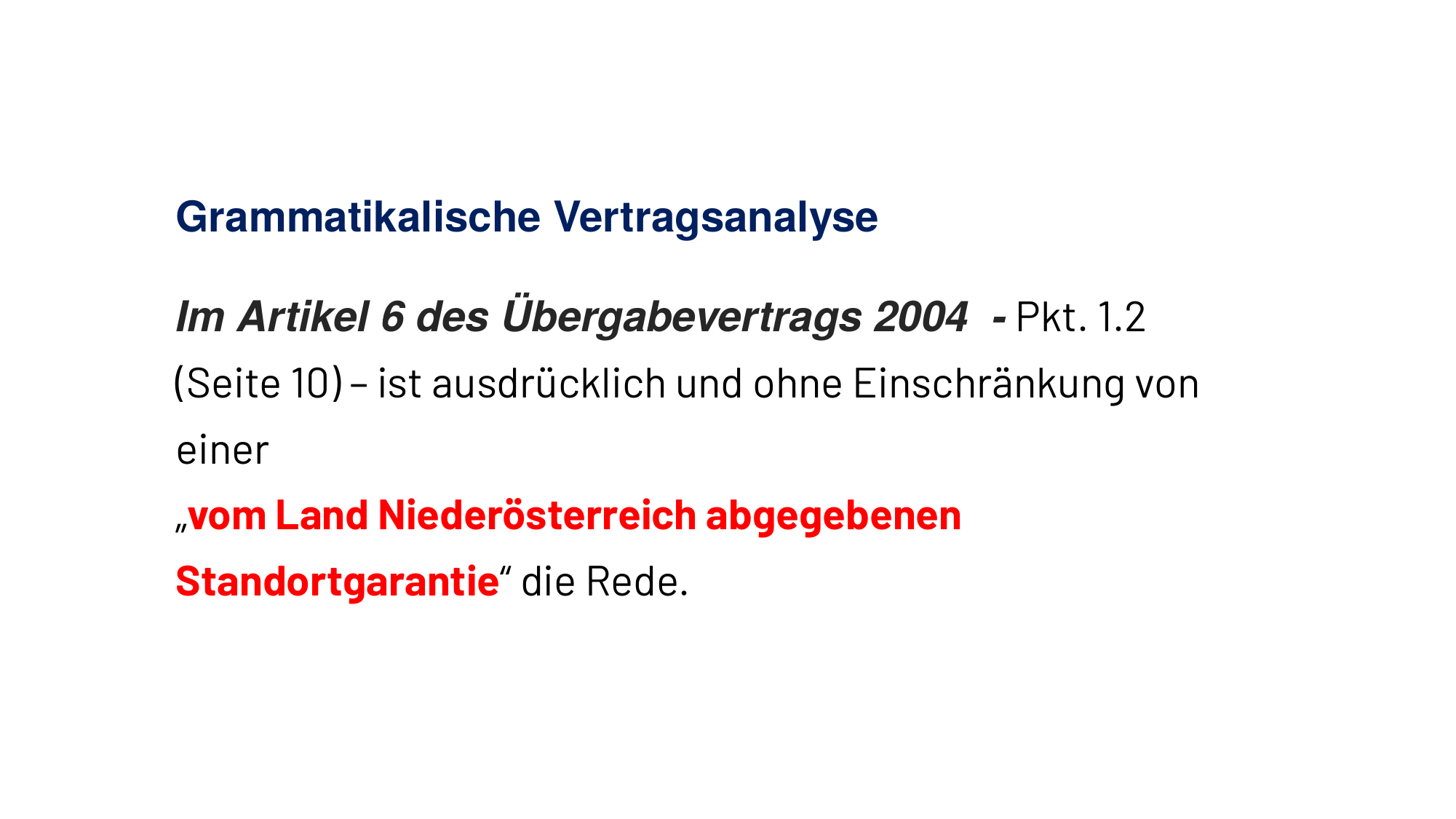

Grammatikalische Vertragsanalyse

Im Artikel 6 des Übergabevertrags 2004  - Pkt. 1.2
(Seite 10) – ist ausdrücklich und ohne Einschränkung von einer
„vom Land Niederösterreich abgegebenen Standortgarantie“ die Rede.